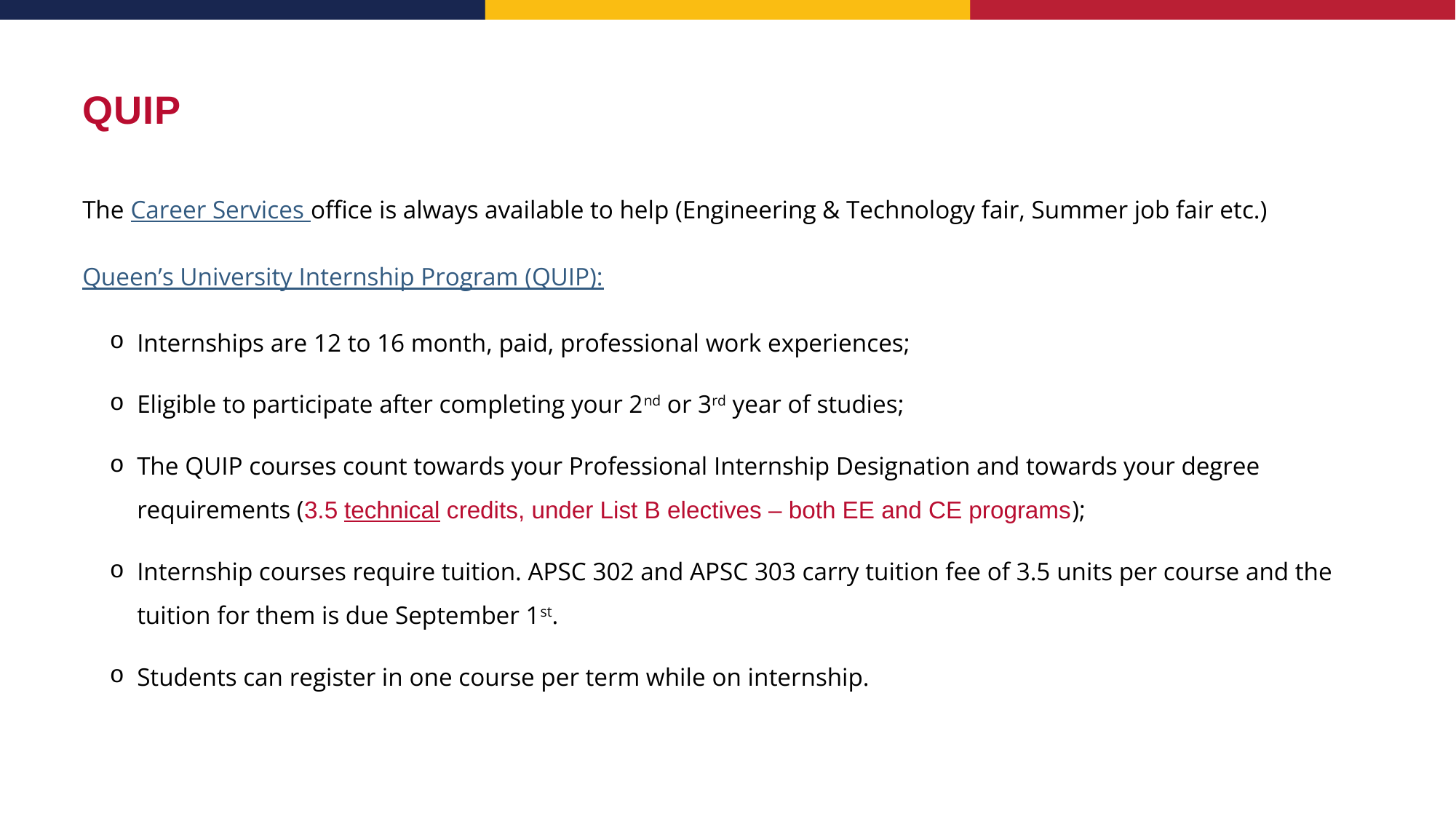

# QUIP
The Career Services office is always available to help (Engineering & Technology fair, Summer job fair etc.)
Queen’s University Internship Program (QUIP):
Internships are 12 to 16 month, paid, professional work experiences;
Eligible to participate after completing your 2nd or 3rd year of studies;
The QUIP courses count towards your Professional Internship Designation and towards your degree requirements (3.5 technical credits, under List B electives – both EE and CE programs);
Internship courses require tuition. APSC 302 and APSC 303 carry tuition fee of 3.5 units per course and the tuition for them is due September 1st.
Students can register in one course per term while on internship.